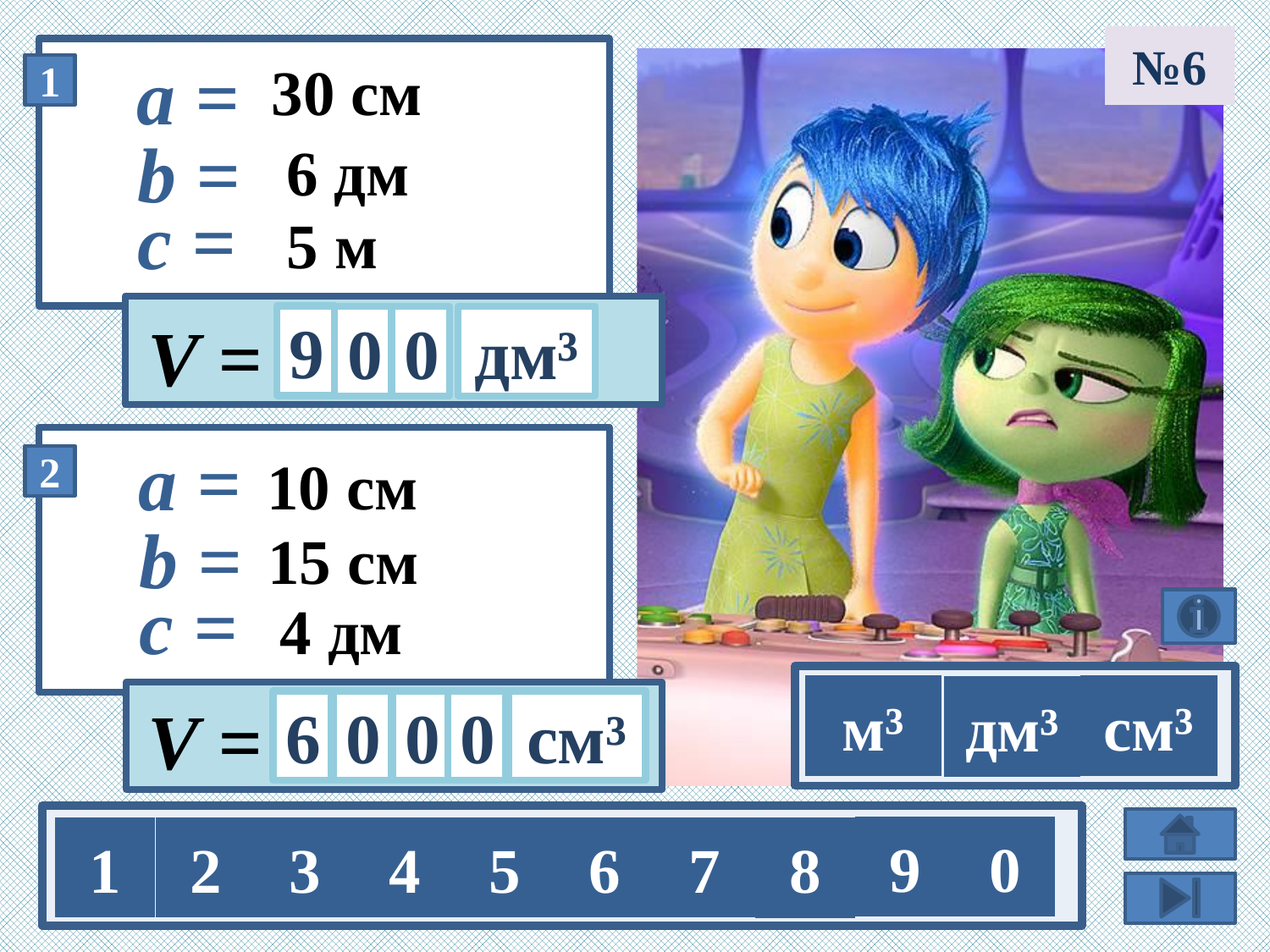

№6
30 см
  6 дм
 5 м
9
0
0
дм³
10 см
15 см
 4 дм

м³
см³
дм³
см³
0
6
0
0

9
0
1
2
3
4
5
6
7
8